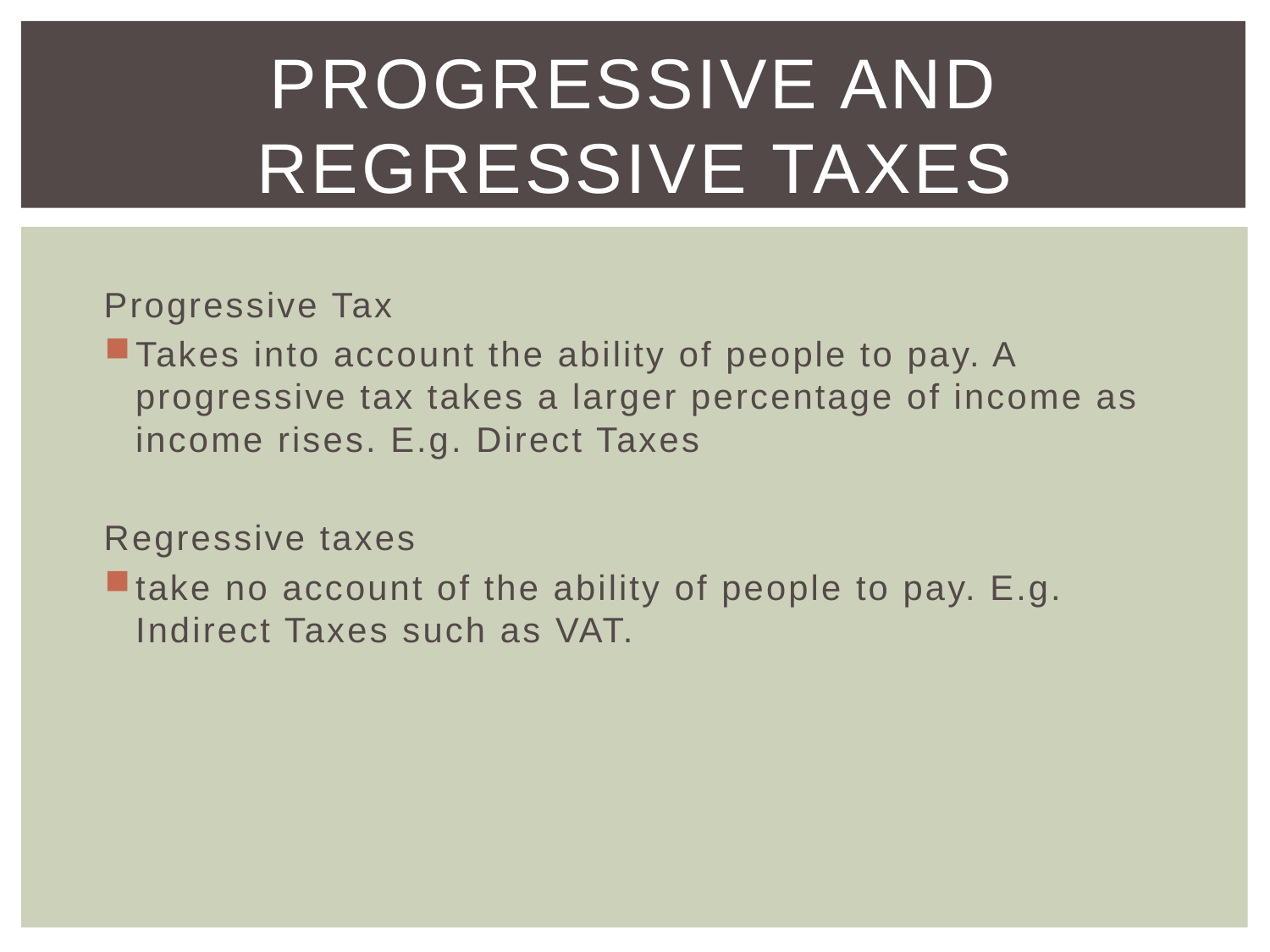

# PROGRESSIVE AND REGRESSIVE TAXES
Progressive Tax
Takes into account the ability of people to pay. A progressive tax takes a larger percentage of income as income rises. E.g. Direct Taxes

Regressive taxes
take no account of the ability of people to pay. E.g. Indirect Taxes such as VAT.